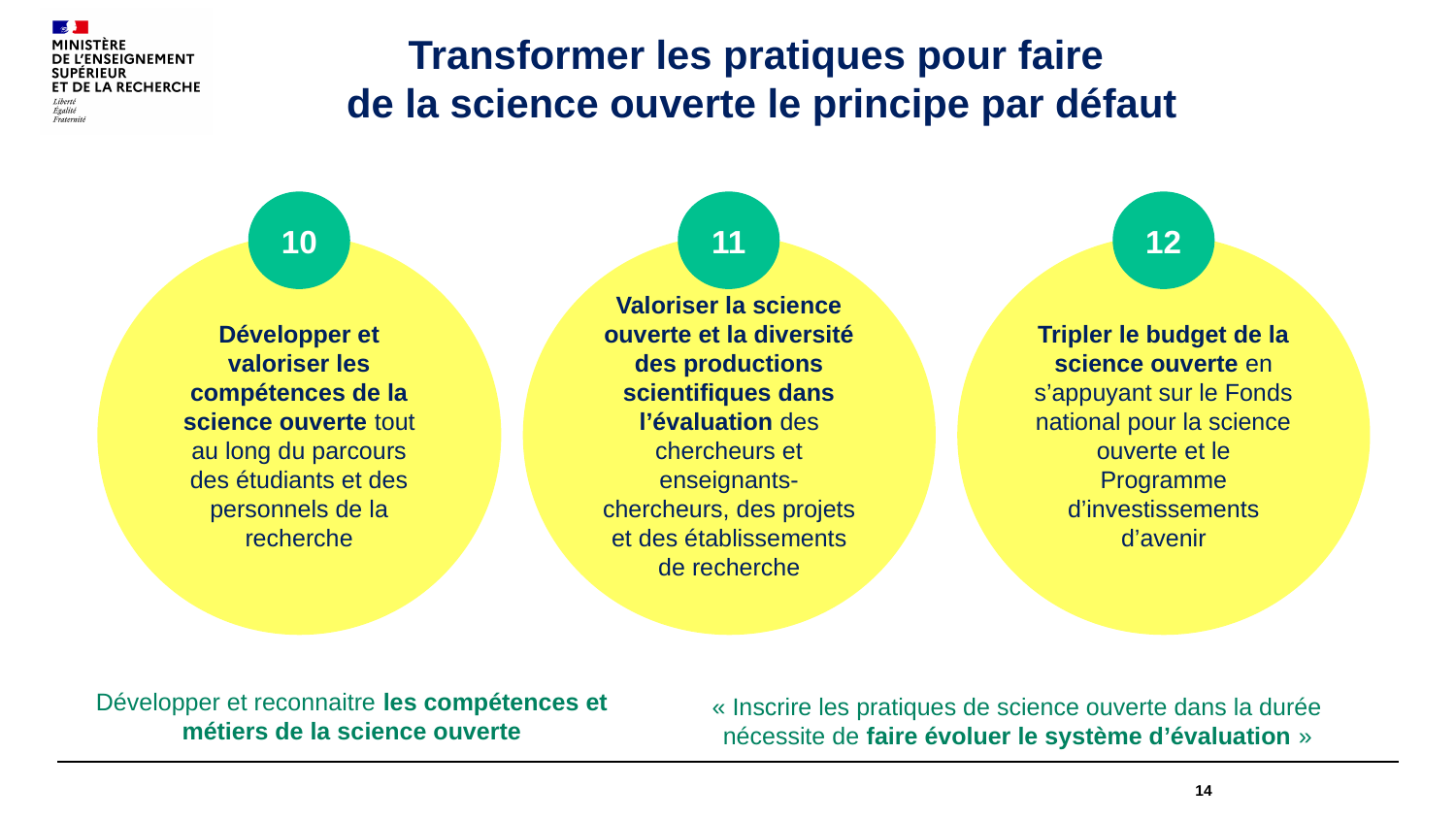

Transformer les pratiques pour faire
de la science ouverte le principe par défaut
10
Développer et valoriser les compétences de la science ouverte tout au long du parcours des étudiants et des personnels de la recherche
11
Valoriser la science ouverte et la diversité des productions scientifiques dans l’évaluation des chercheurs et enseignants-chercheurs, des projets et des établissements de recherche
12
Tripler le budget de la science ouverte en s’appuyant sur le Fonds national pour la science ouverte et le Programme d’investissements d’avenir
Développer et reconnaitre les compétences et métiers de la science ouverte
« Inscrire les pratiques de science ouverte dans la durée nécessite de faire évoluer le système d’évaluation »
14